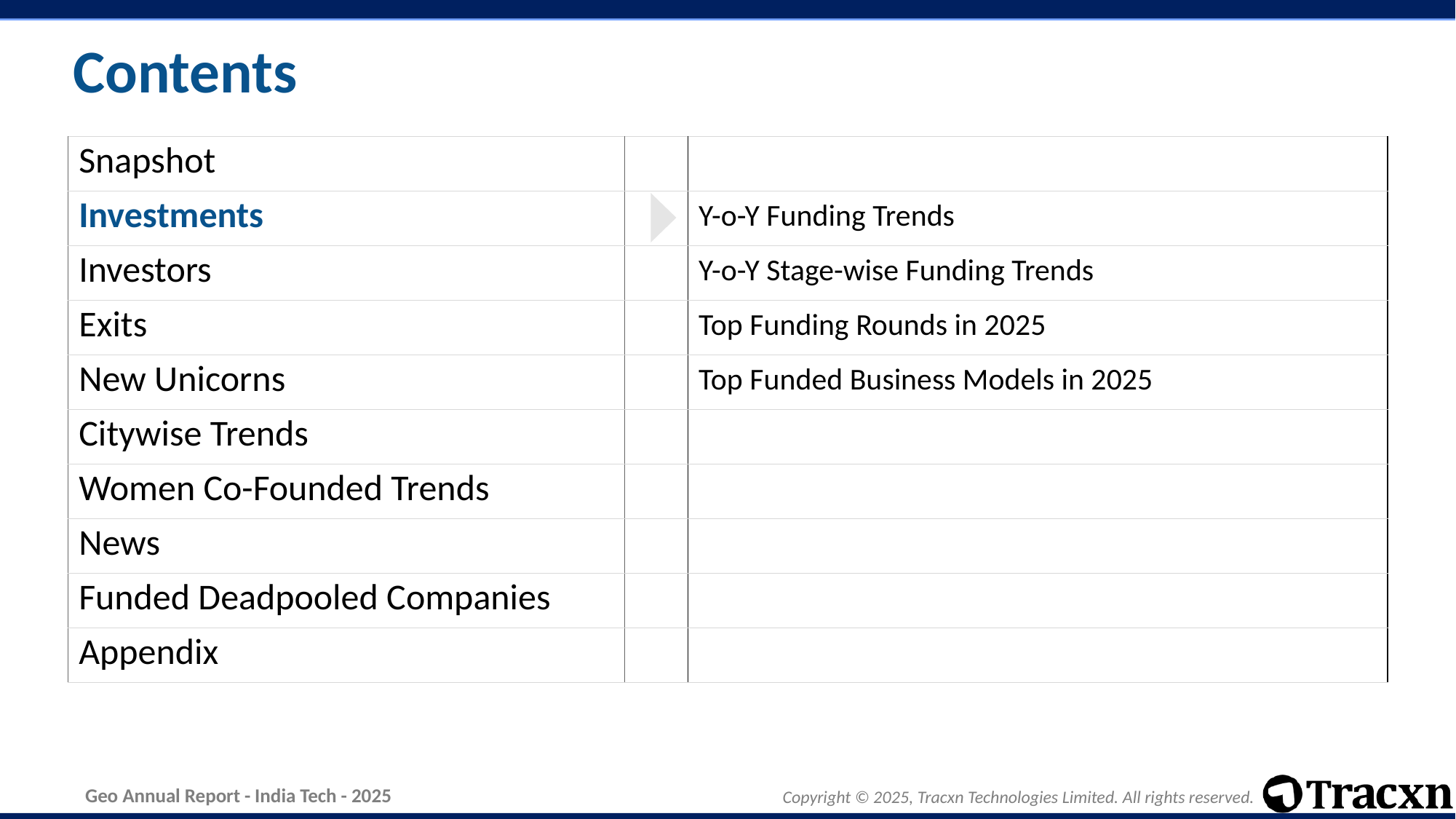

# Contents
| Snapshot |  |  |
| --- | --- | --- |
| Investments |  | Y-o-Y Funding Trends |
| Investors |  | Y-o-Y Stage-wise Funding Trends |
| Exits |  | Top Funding Rounds in 2025 |
| New Unicorns |  | Top Funded Business Models in 2025 |
| Citywise Trends |  |  |
| Women Co-Founded Trends |  |  |
| News |  |  |
| Funded Deadpooled Companies |  |  |
| Appendix |  |  |